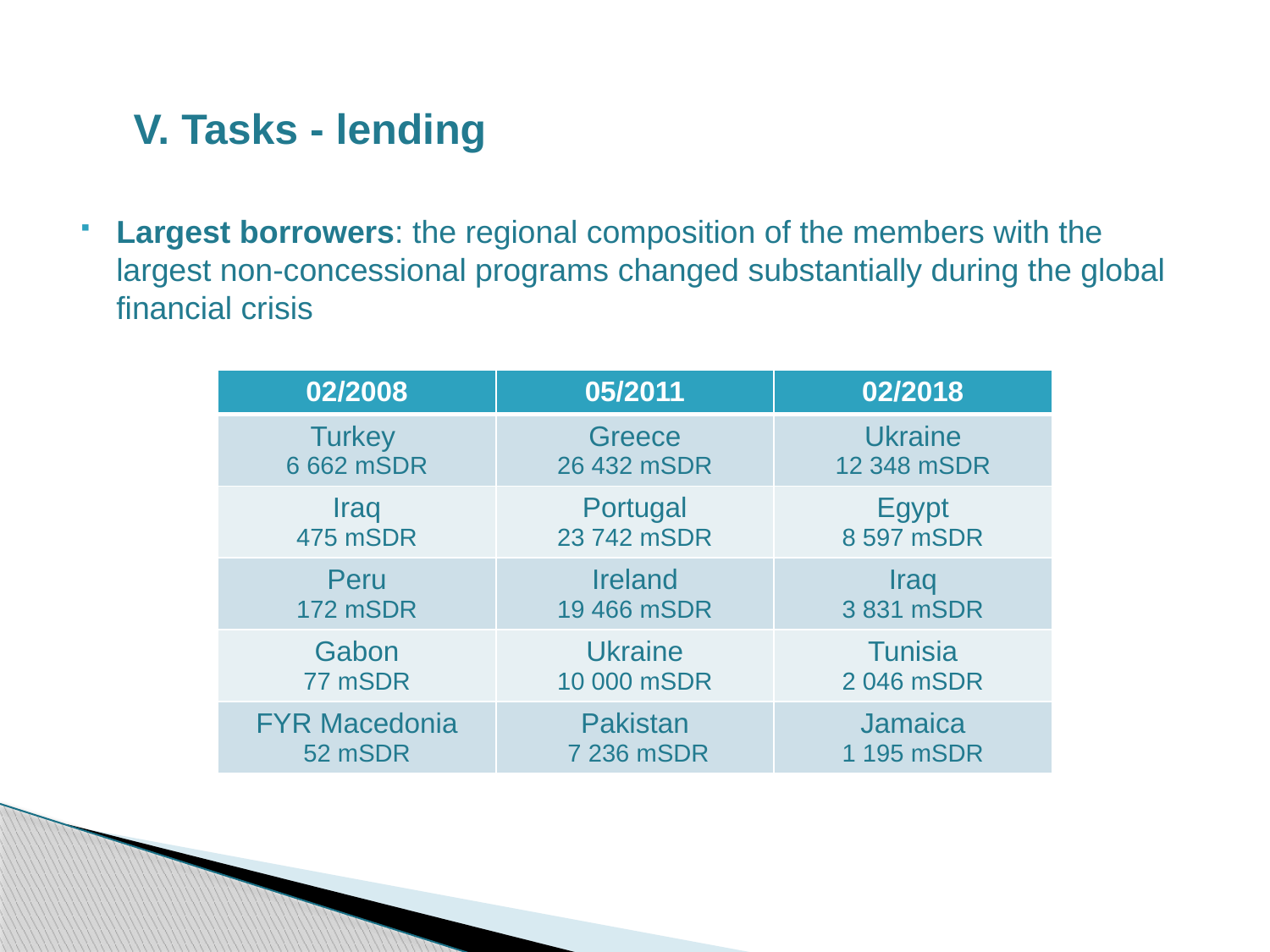

V. Tasks - lending

Largest borrowers: the regional composition of the members with the largest non-concessional programs changed substantially during the global financial crisis

| 02/2008 | 05/2011 | 02/2018 |
| --- | --- | --- |
| Turkey 6 662 mSDR | Greece 26 432 mSDR | Ukraine 12 348 mSDR |
| Iraq 475 mSDR | Portugal 23 742 mSDR | Egypt 8 597 mSDR |
| Peru 172 mSDR | Ireland 19 466 mSDR | Iraq 3 831 mSDR |
| Gabon 77 mSDR | Ukraine 10 000 mSDR | Tunisia 2 046 mSDR |
| FYR Macedonia 52 mSDR | Pakistan 7 236 mSDR | Jamaica 1 195 mSDR |